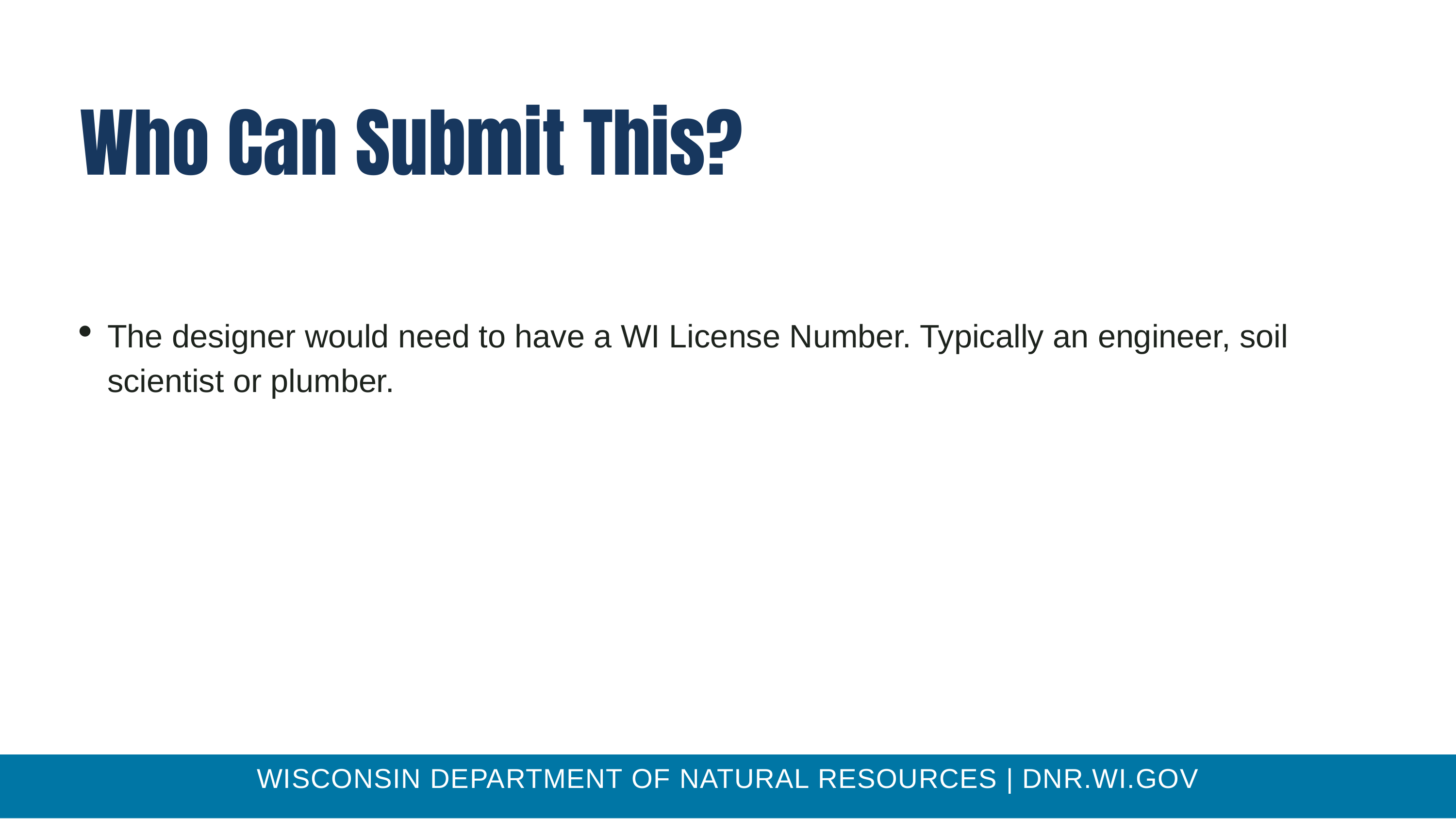

Who Can Submit This?

The designer would need to have a WI License Number. Typically an engineer, soil scientist or plumber.
WISCONSIN DEPARTMENT OF NATURAL RESOURCES | DNR.WI.GOV